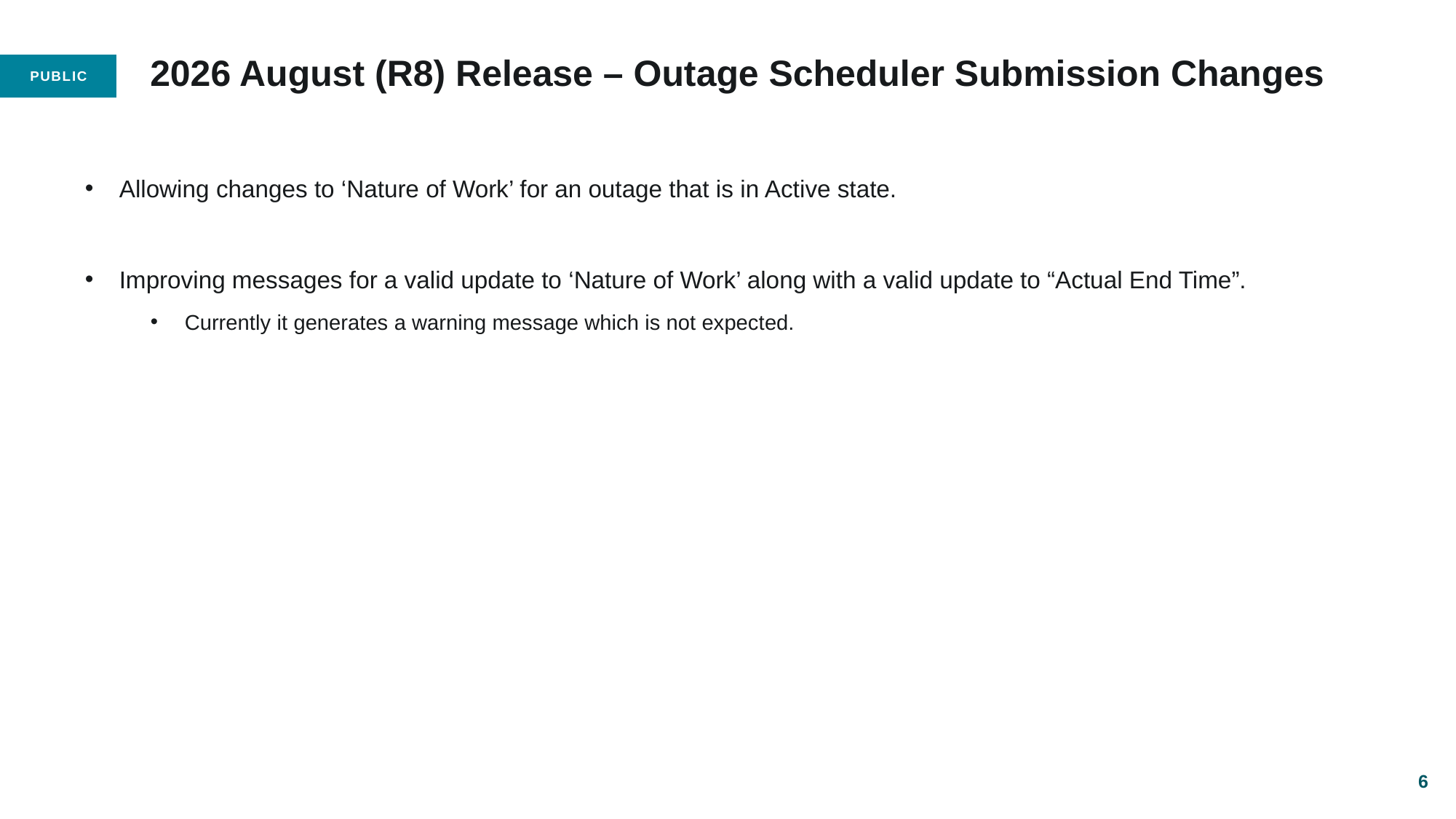

# 2026 August (R8) Release – Outage Scheduler Submission Changes
Allowing changes to ‘Nature of Work’ for an outage that is in Active state.

Improving messages for a valid update to ‘Nature of Work’ along with a valid update to “Actual End Time”.
Currently it generates a warning message which is not expected.

6